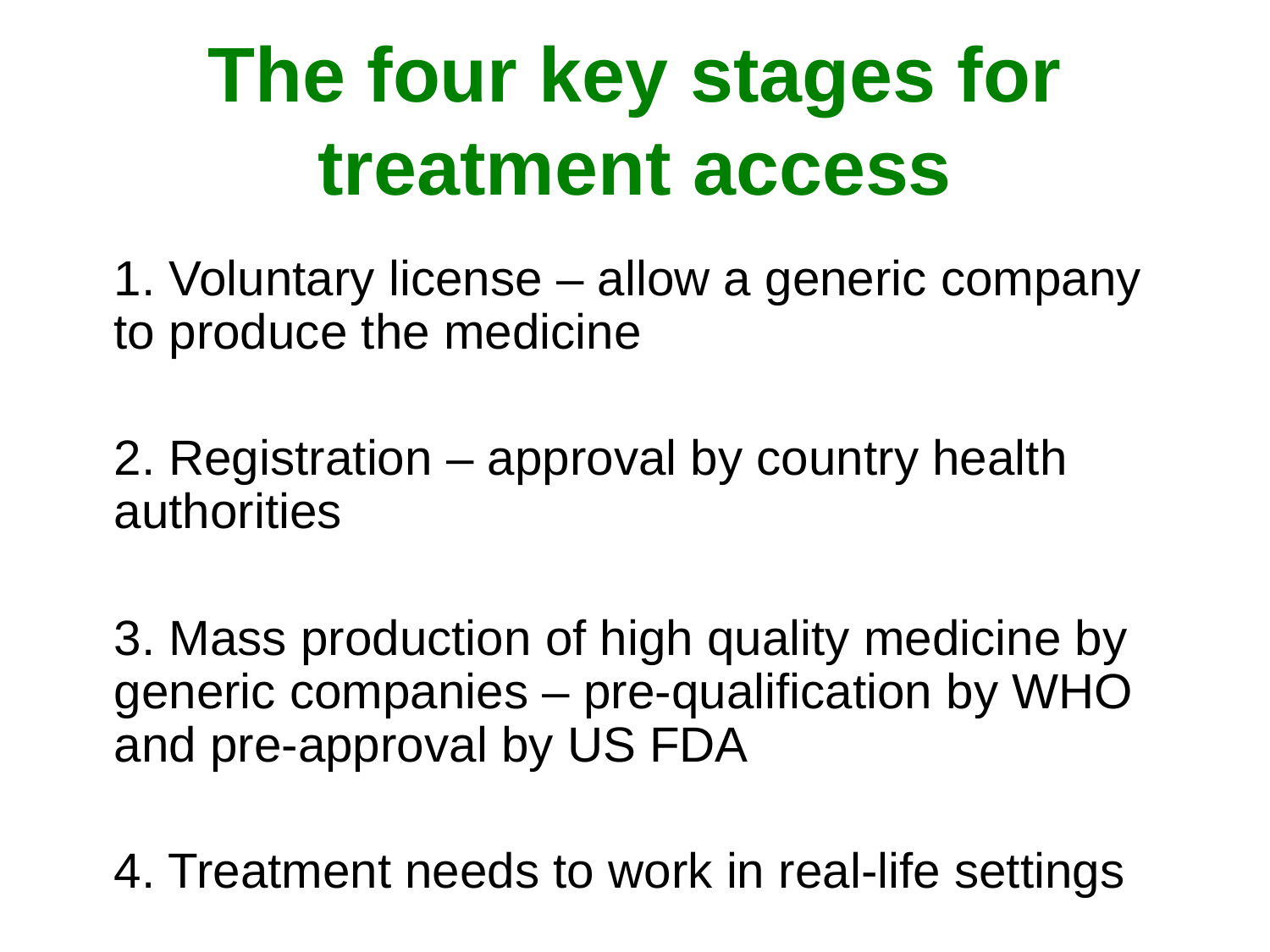

# The four key stages for treatment access

1. Voluntary license – allow a generic company to produce the medicine

2. Registration – approval by country health authorities

3. Mass production of high quality medicine by generic companies – pre-qualification by WHO and pre-approval by US FDA

4. Treatment needs to work in real-life settings